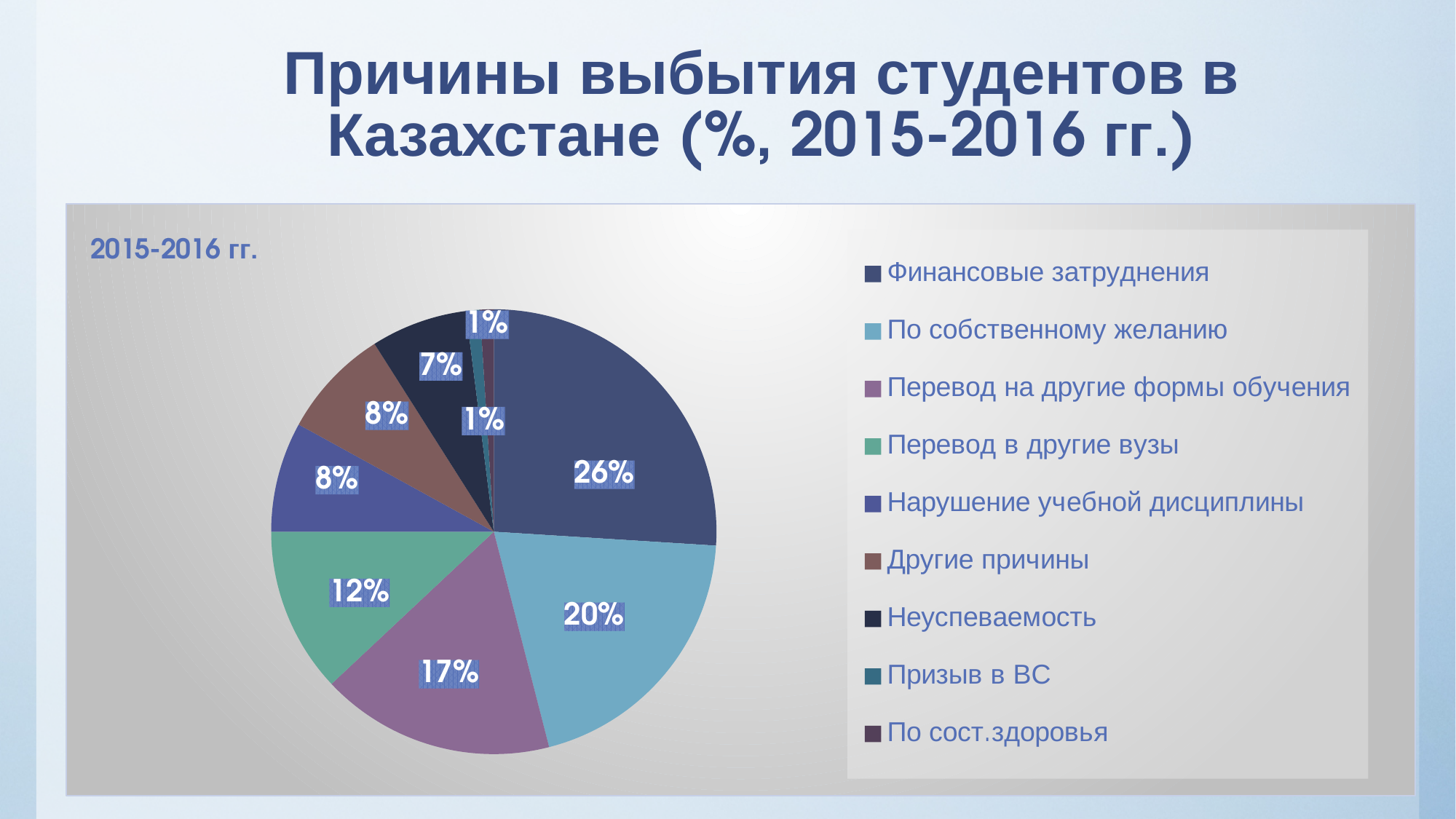

# Причины выбытия студентов в Казахстане (%, 2015-2016 гг.)

### Chart: 2015-2016 гг.

| Category |  |
|---|---|
| Финансовые затруднения | 0.26 |
| По собственному желанию | 0.2 |
| Перевод на другие формы обучения | 0.17 |
| Перевод в другие вузы | 0.12 |
| Нарушение учебной дисциплины | 0.08 |
| Другие причины | 0.08 |
| Неуспеваемость | 0.07 |
| Призыв в ВС | 0.01 |
| По сост.здоровья | 0.01 |